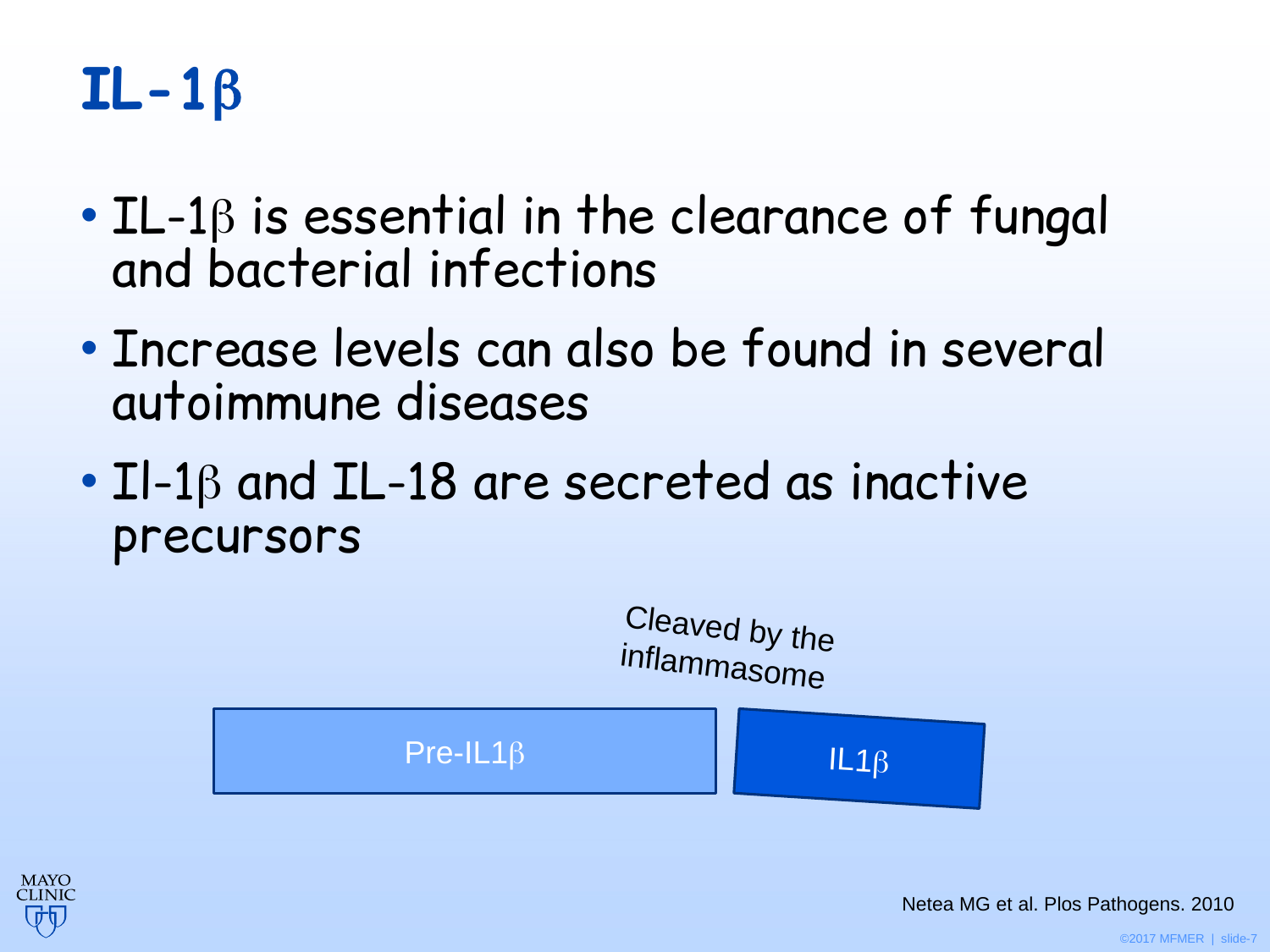

# IL-1β
IL-1β is essential in the clearance of fungal and bacterial infections
Increase levels can also be found in several autoimmune diseases
Il-1β and IL-18 are secreted as inactive precursors

Cleaved by the inflammasome
Pre-IL1β
IL1β
Netea MG et al. Plos Pathogens. 2010